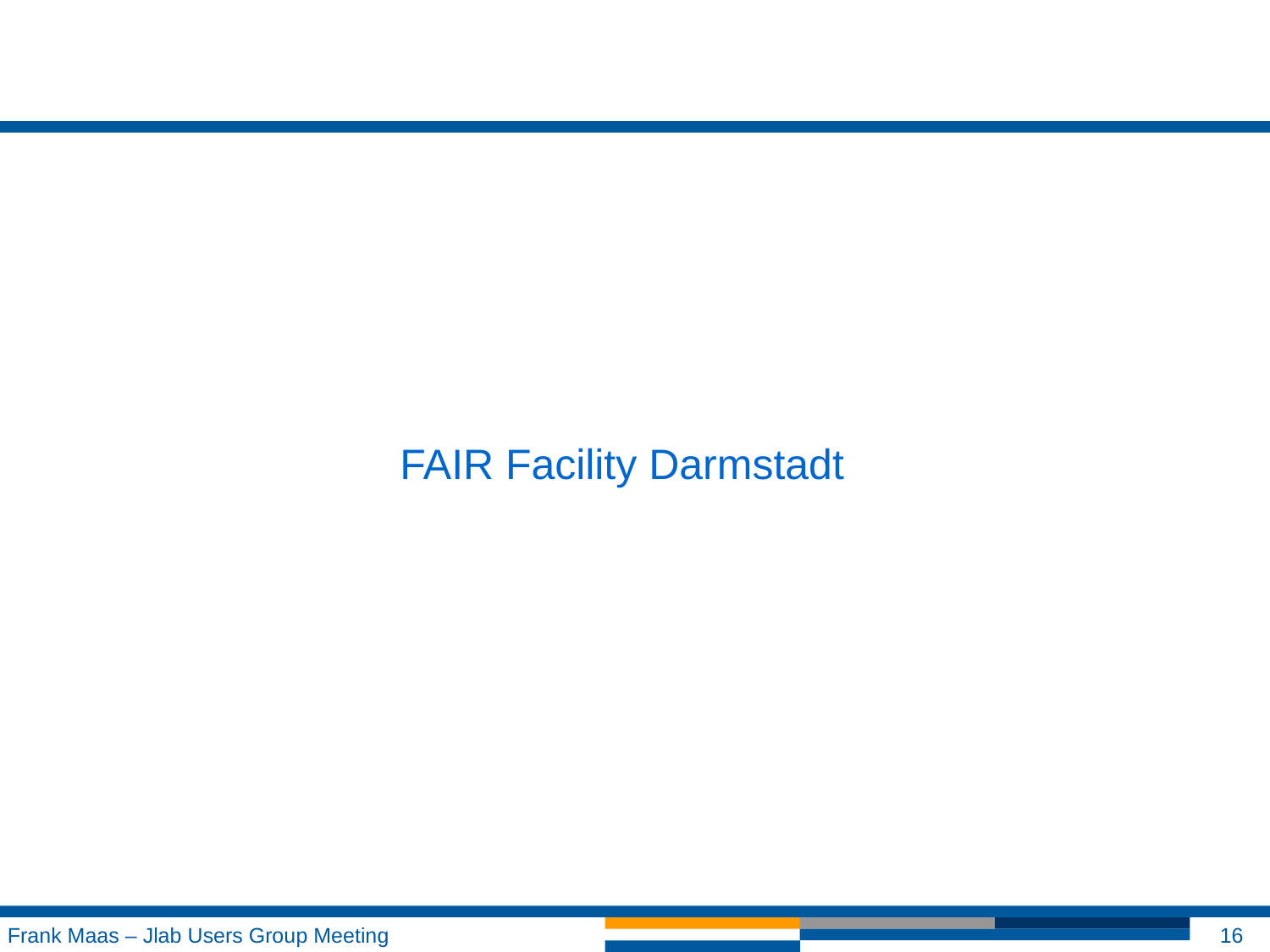

FAIR Facility Darmstadt
Frank Maas – Jlab Users Group Meeting
16